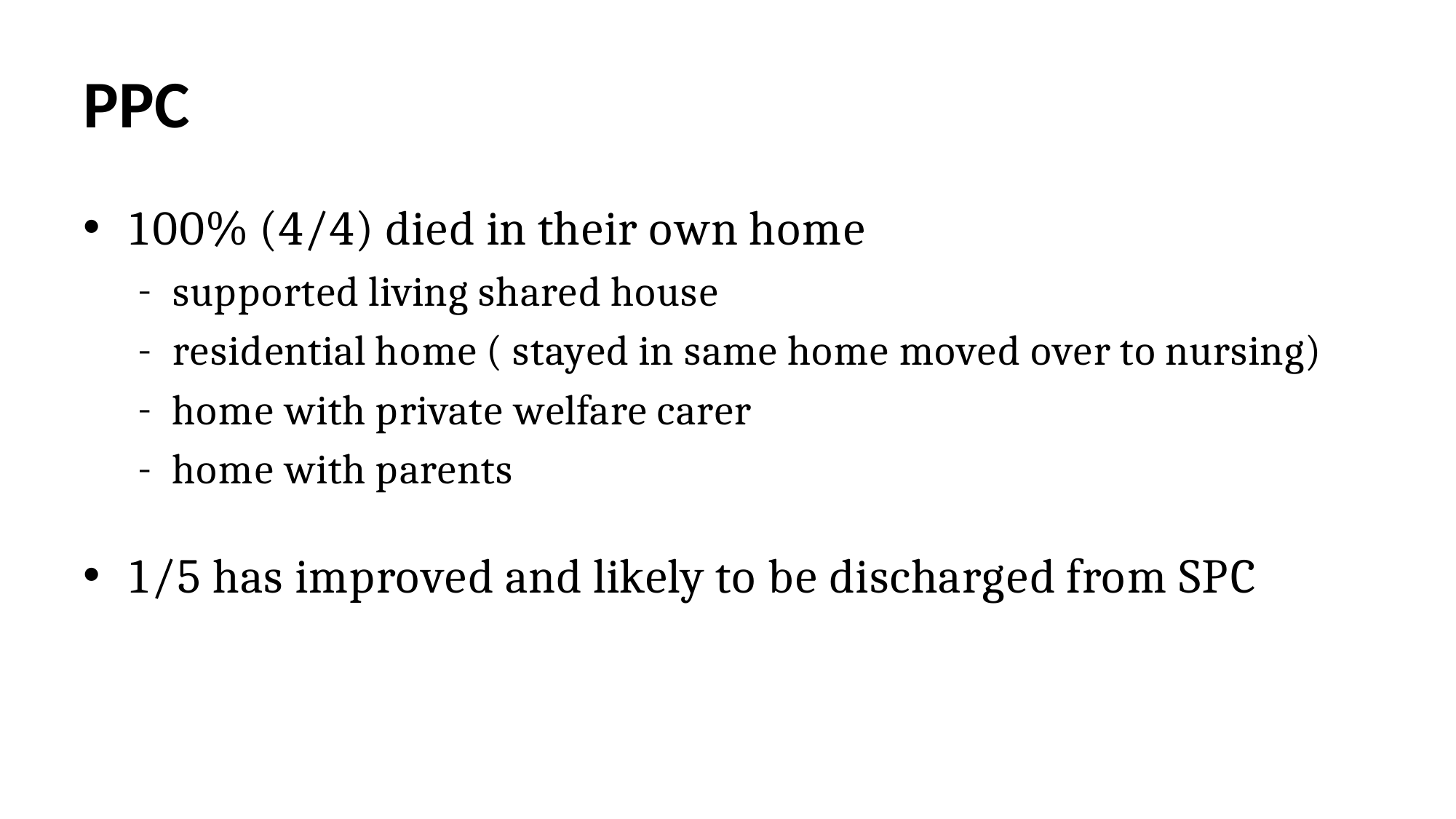

# PPC
100% (4/4) died in their own home
supported living shared house
residential home ( stayed in same home moved over to nursing)
home with private welfare carer
home with parents

1/5 has improved and likely to be discharged from SPC